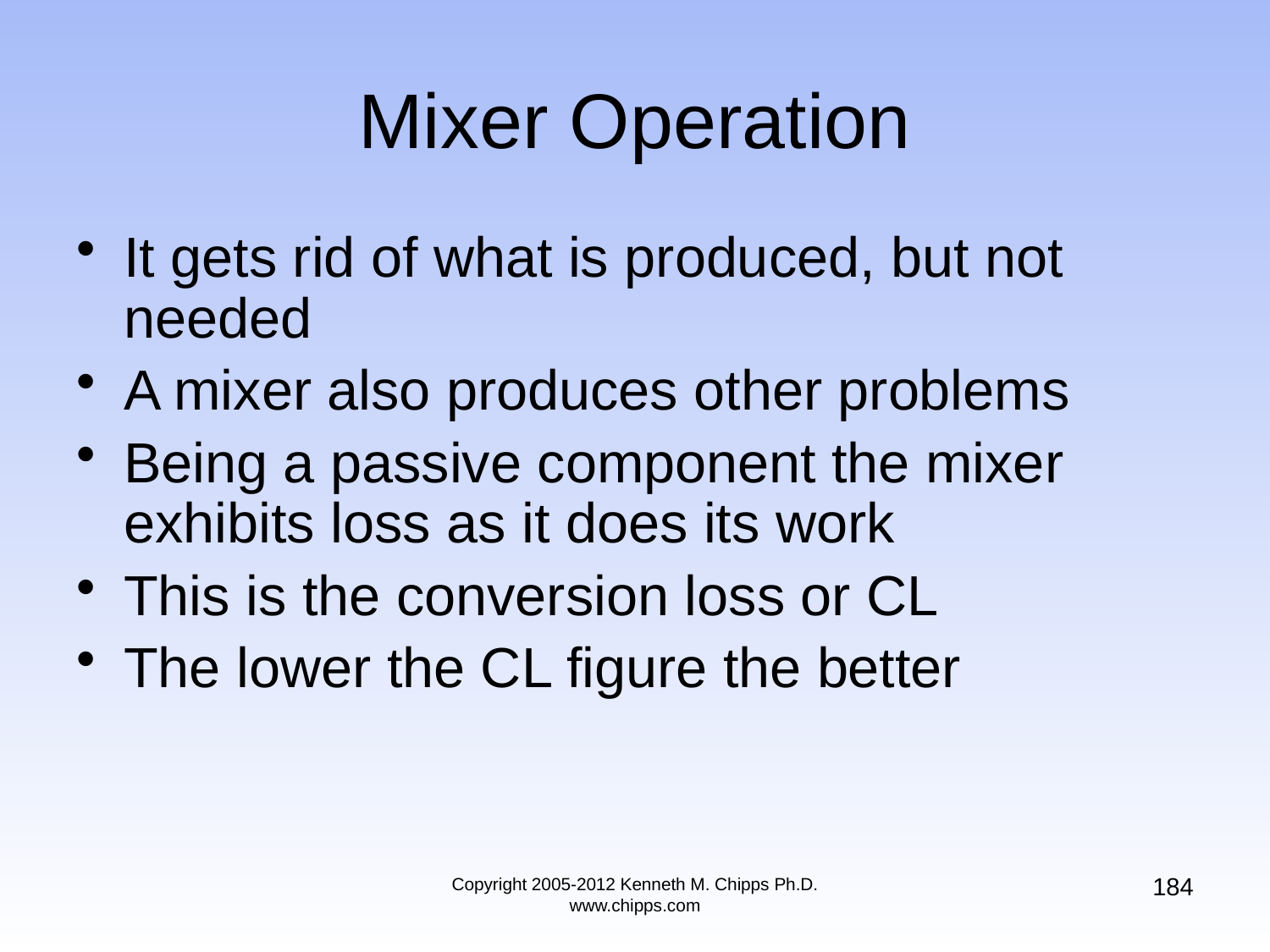

# Mixer Operation
It gets rid of what is produced, but not needed
A mixer also produces other problems
Being a passive component the mixer exhibits loss as it does its work
This is the conversion loss or CL
The lower the CL figure the better
184
Copyright 2005-2012 Kenneth M. Chipps Ph.D. www.chipps.com